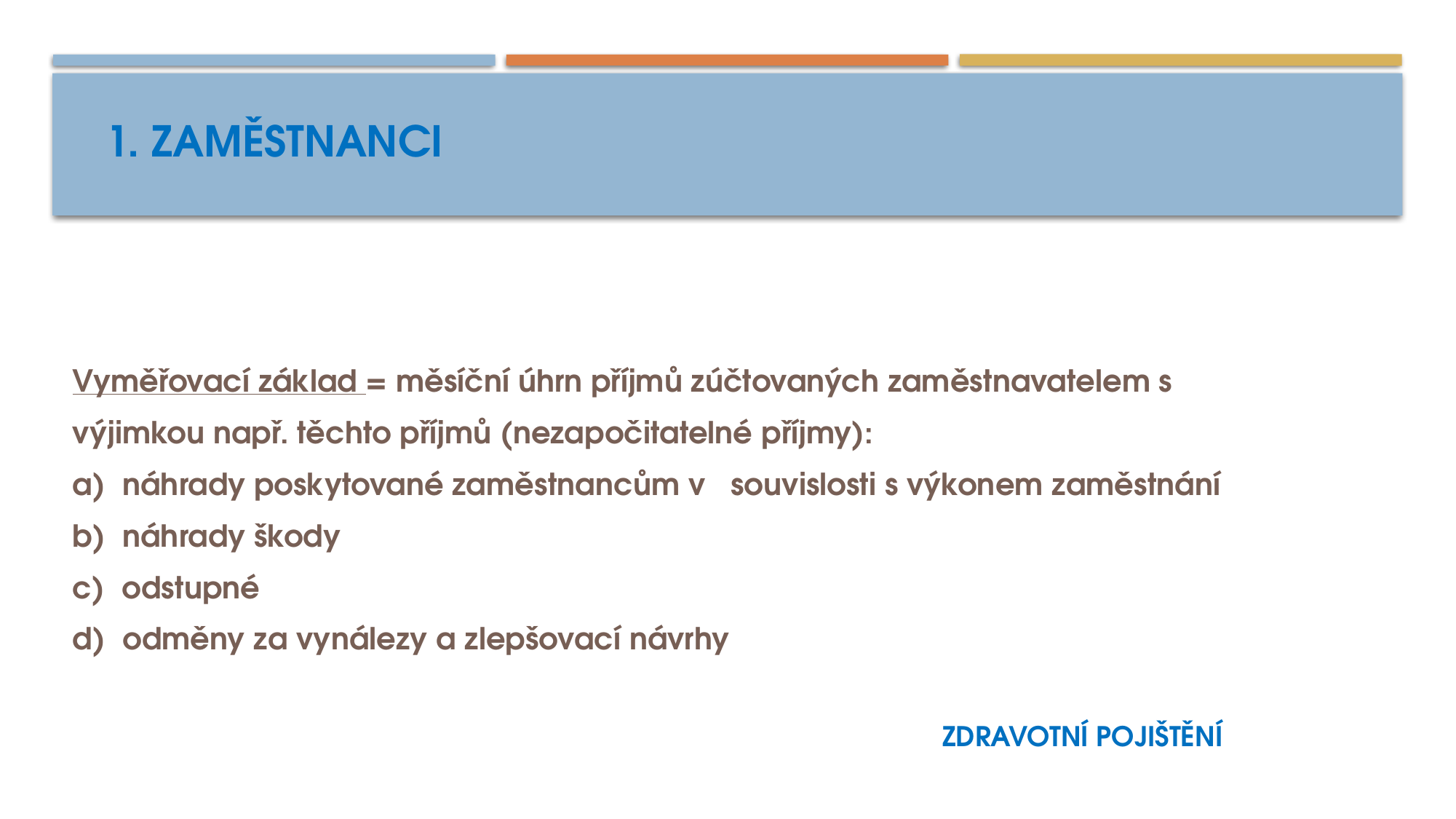

# 1. Zaměstnanci
  Vyměřovací základ = měsíční úhrn příjmů zúčtovaných zaměstnavatelem s
  výjimkou např. těchto příjmů (nezapočitatelné příjmy):
  a)  náhrady poskytované zaměstnancům v   souvislosti s výkonem zaměstnání
  b)  náhrady škody
  c)  odstupné
  d)  odměny za vynálezy a zlepšovací návrhy
ZDRAVOTNÍ POJIŠTĚNÍ